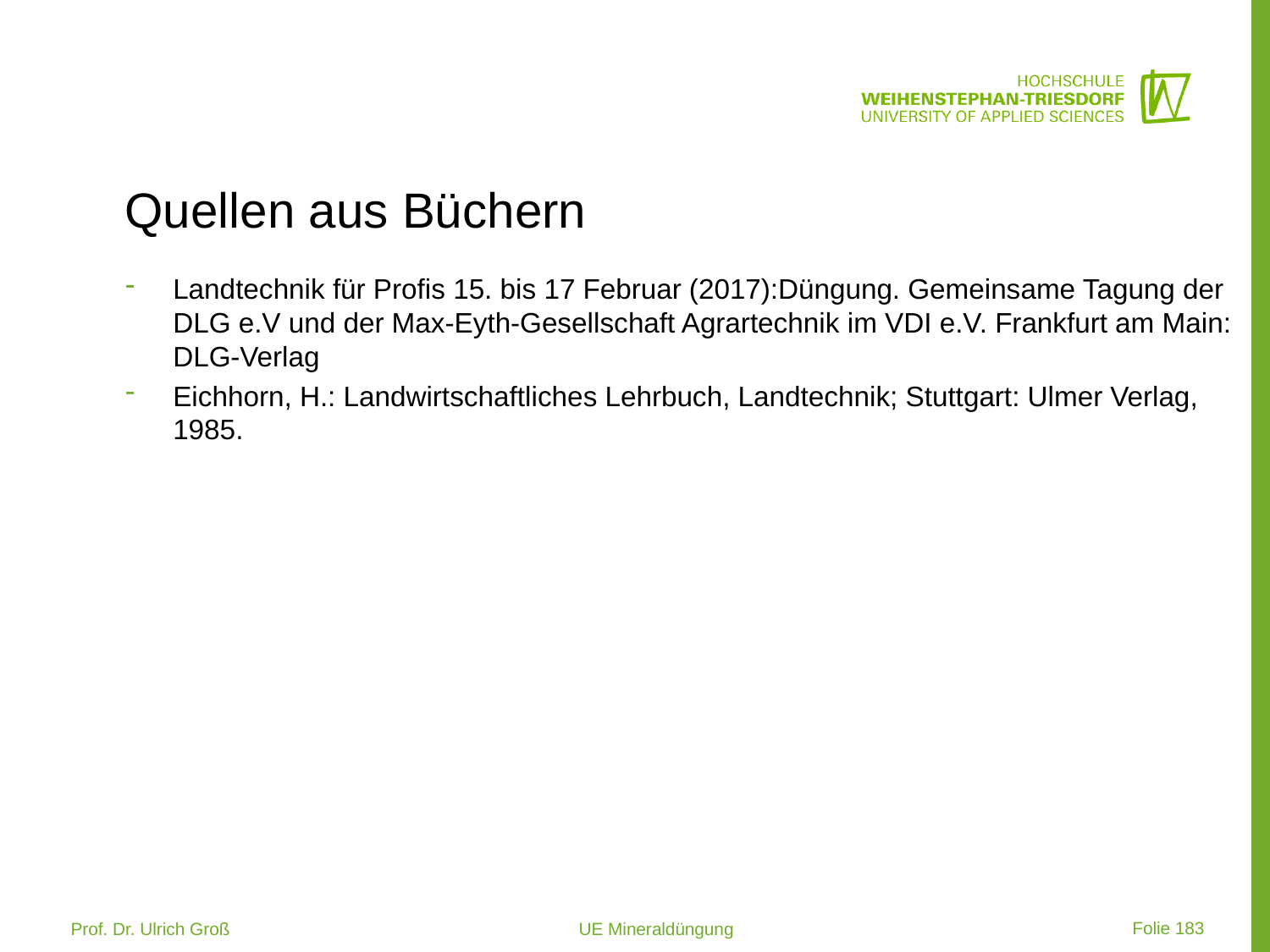

# Quellen aus Büchern
Landtechnik für Profis 15. bis 17 Februar (2017):Düngung. Gemeinsame Tagung der DLG e.V und der Max-Eyth-Gesellschaft Agrartechnik im VDI e.V. Frankfurt am Main: DLG-Verlag
Eichhorn, H.: Landwirtschaftliches Lehrbuch, Landtechnik; Stuttgart: Ulmer Verlag, 1985.

 Folie 183
Prof. Dr. Ulrich Groß 			UE Mineraldüngung